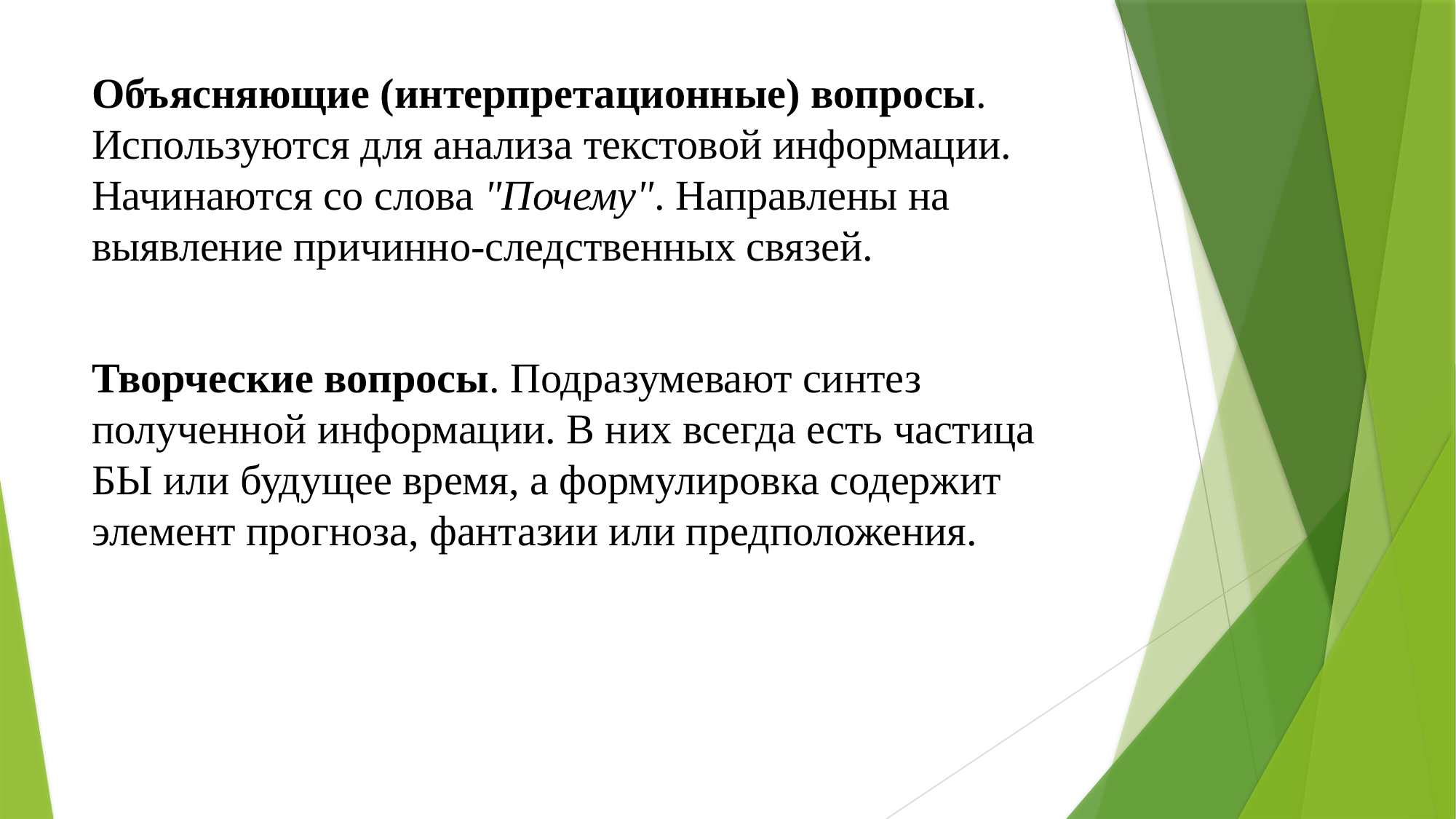

Объясняющие (интерпретационные) вопросы. Используются для анализа текстовой информации. Начинаются со слова "Почему". Направлены на выявление причинно-следственных связей.

Творческие вопросы. Подразумевают синтез полученной информации. В них всегда есть частица БЫ или будущее время, а формулировка содержит элемент прогноза, фантазии или предположения.